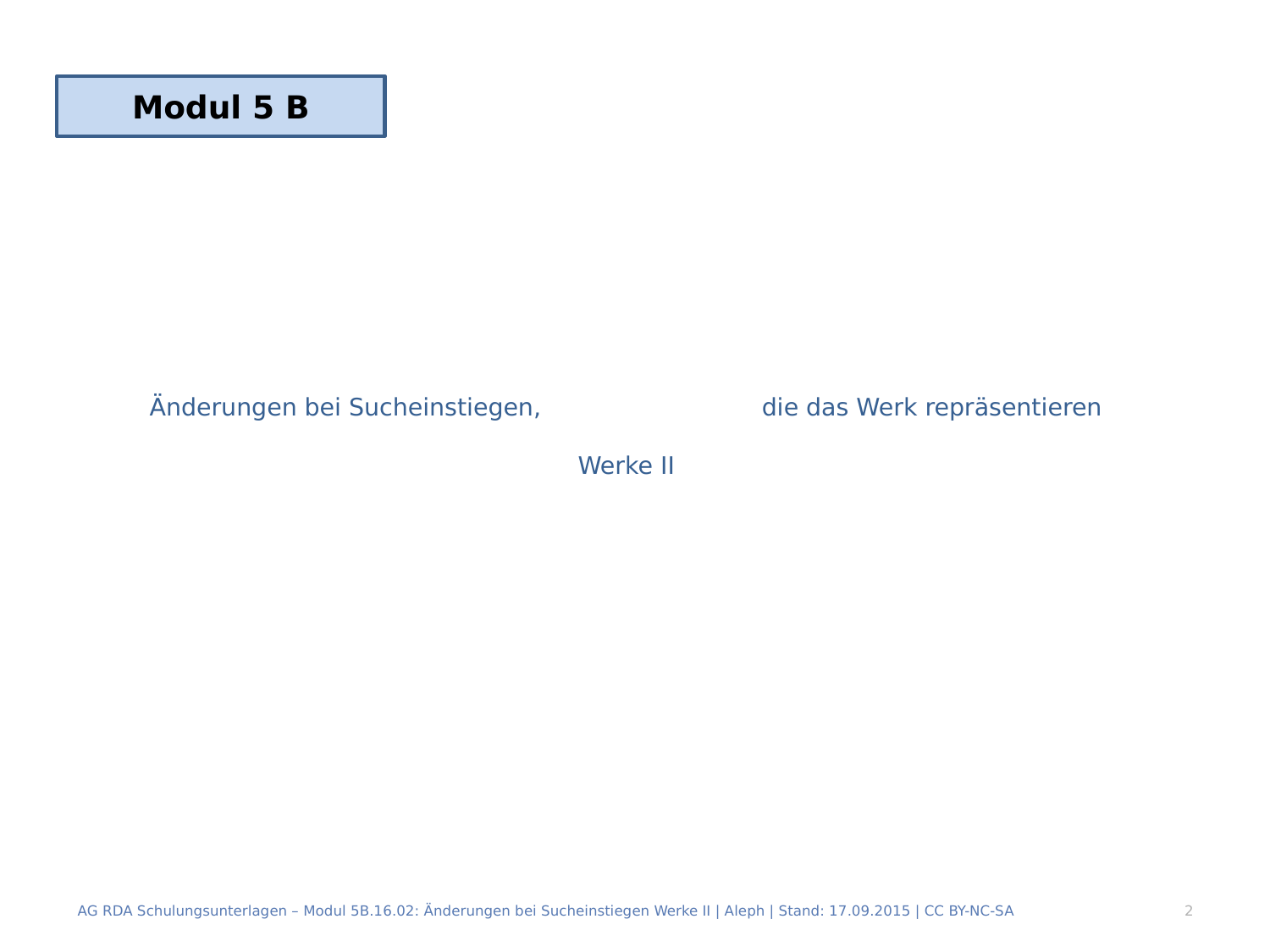

Modul 5 B
# Änderungen bei Sucheinstiegen,                             die das Werk repräsentieren Werke II
AG RDA Schulungsunterlagen – Modul 5B.16.02: Änderungen bei Sucheinstiegen Werke II | Aleph | Stand: 17.09.2015 | CC BY-NC-SA
2